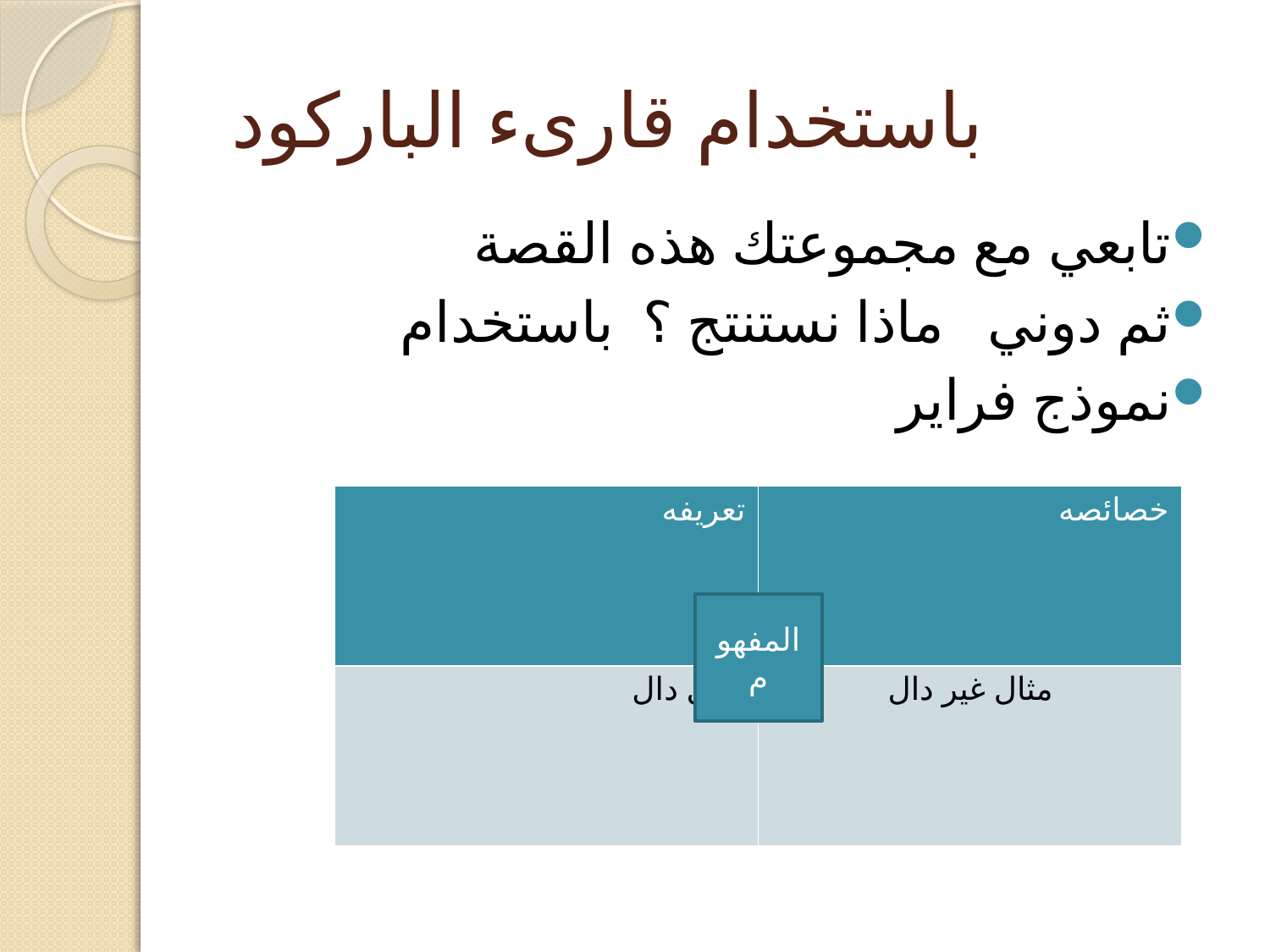

# باستخدام قارىء الباركود
تابعي مع مجموعتك هذه القصة
ثم دوني   ماذا نستنتج ؟  باستخدام
نموذج فراير
| تعريفه | خصائصه |
| --- | --- |
| مثال دال | مثال غير دال |
المفهوم